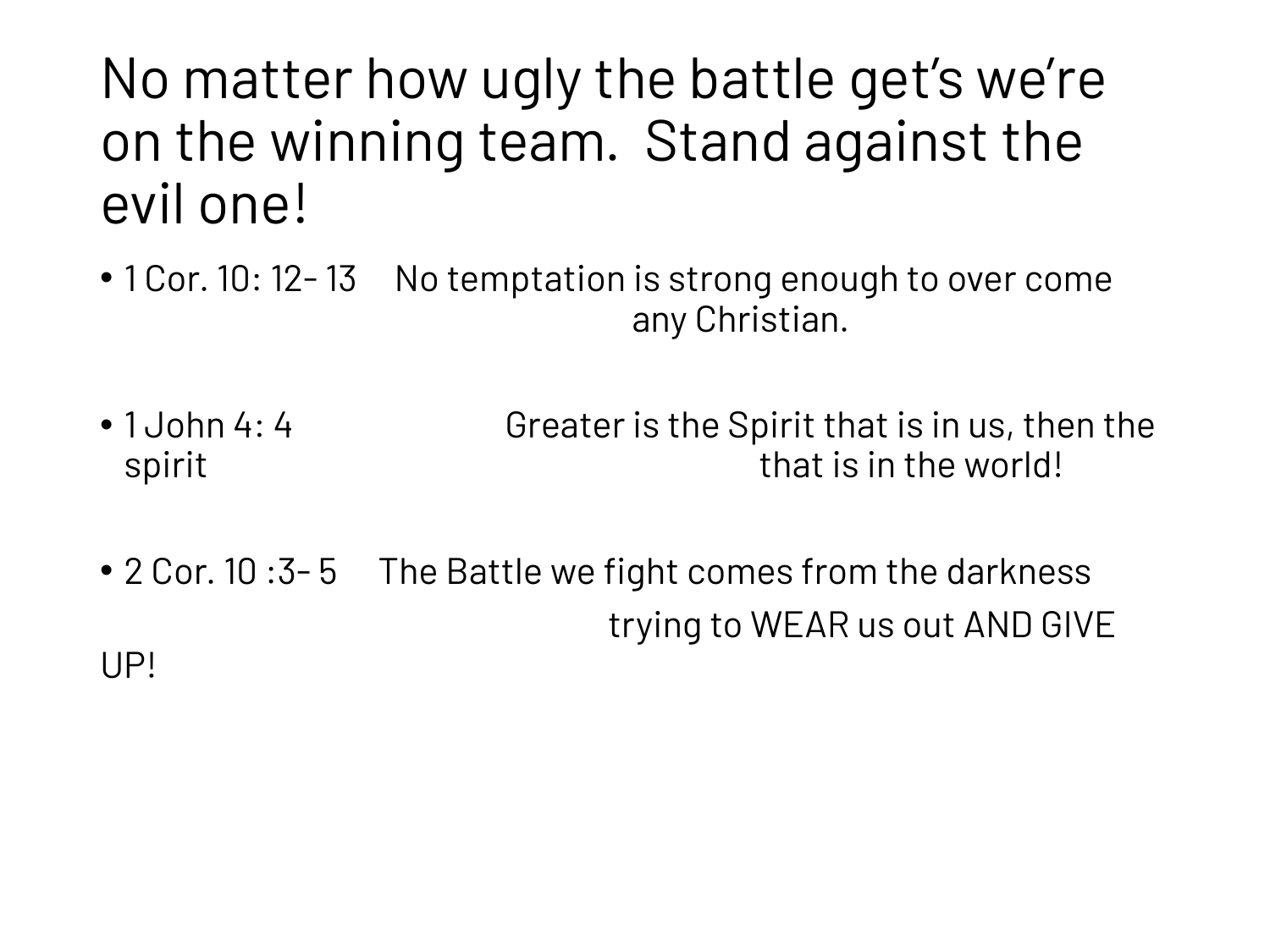

# No matter how ugly the battle get’s we’re on the winning team.  Stand against the evil one!
1 Cor. 10: 12- 13     No temptation is strong enough to over come					any Christian.

1 John 4: 4		Greater is the Spirit that is in us, then the spirit					that is in the world!

2 Cor. 10 :3- 5	The Battle we fight comes from the darkness
				trying to WEAR us out AND GIVE UP!